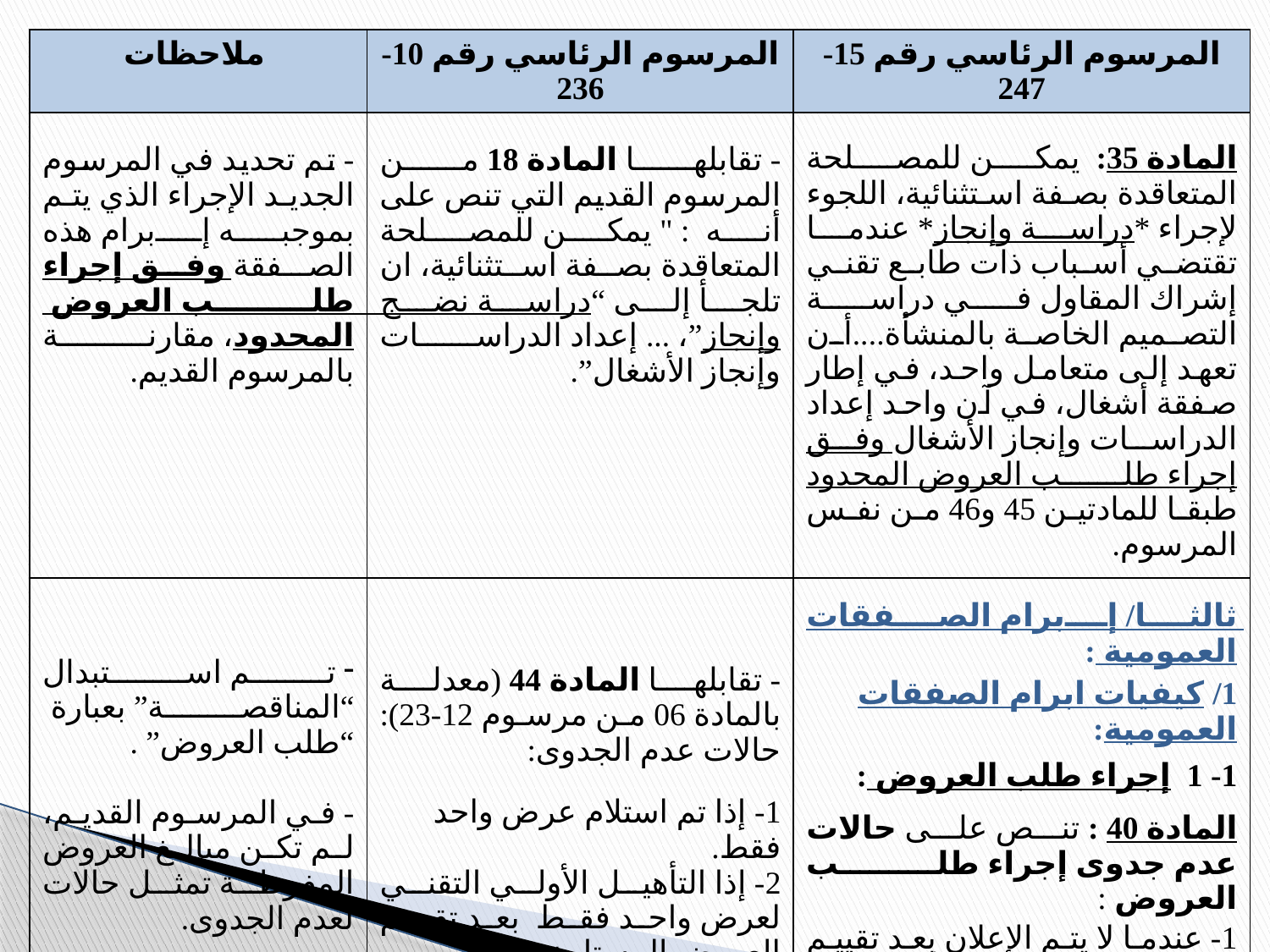

| ملاحظات | المرسوم الرئاسي رقم 10-236 | المرسوم الرئاسي رقم 15-247 |
| --- | --- | --- |
| - تم تحديد في المرسوم الجديد الإجراء الذي يتم بموجبه إبرام هذه الصفقة وفق إجراء طلب العروض المحدود، مقارنة بالمرسوم القديم. | - تقابلها المادة 18 من المرسوم القديم التي تنص على أنه : " يمكن للمصلحة المتعاقدة بصفة استثنائية، ان تلجأ إلى “دراسة نضج وإنجاز”، ... إعداد الدراسات وإنجاز الأشغال”. | المادة 35: يمكن للمصلحة المتعاقدة بصفة استثنائية، اللجوء لإجراء \*دراسة وإنجاز\* عندما تقتضي أسباب ذات طابع تقني إشراك المقاول في دراسة التصميم الخاصة بالمنشأة....أن تعهد إلى متعامل واحد، في إطار صفقة أشغال، في آن واحد إعداد الدراسات وإنجاز الأشغال وفق إجراء طلب العروض المحدود طبقا للمادتين 45 و46 من نفس المرسوم. |
| تم استبدال “المناقصة” بعبارة “طلب العروض” . - في المرسوم القديم، لم تكن مبالغ العروض المفرطة تمثل حالات لعدم الجدوى. | - تقابلها المادة 44 (معدلة بالمادة 06 من مرسوم 12-23): حالات عدم الجدوى: 1- إذا تم استلام عرض واحد فقط. 2- إذا التأهيل الأولي التقني لعرض واحد فقط بعد تقييم العروض المستلمة 3- إذا لم يتم استلام أي عرض. 4- إذا لم يتم تأهيل أي عرض بعد تقييم العروض المستلمة. | ثالثا/ إبرام الصفقات العمومية : 1/ كيفيات ابرام الصفقات العمومية: 1- 1 إجراء طلب العروض : المادة 40 : تنص على حالات عدم جدوى إجراء طلب العروض : 1- عندما لا يتم الإعلان بعد تقييم العروض عن مطابقة أي عرض لموضوع الصفقة. 2- عدم استلام أي عرض. 3- عندما لا يمكن تمويل الحاجات. |